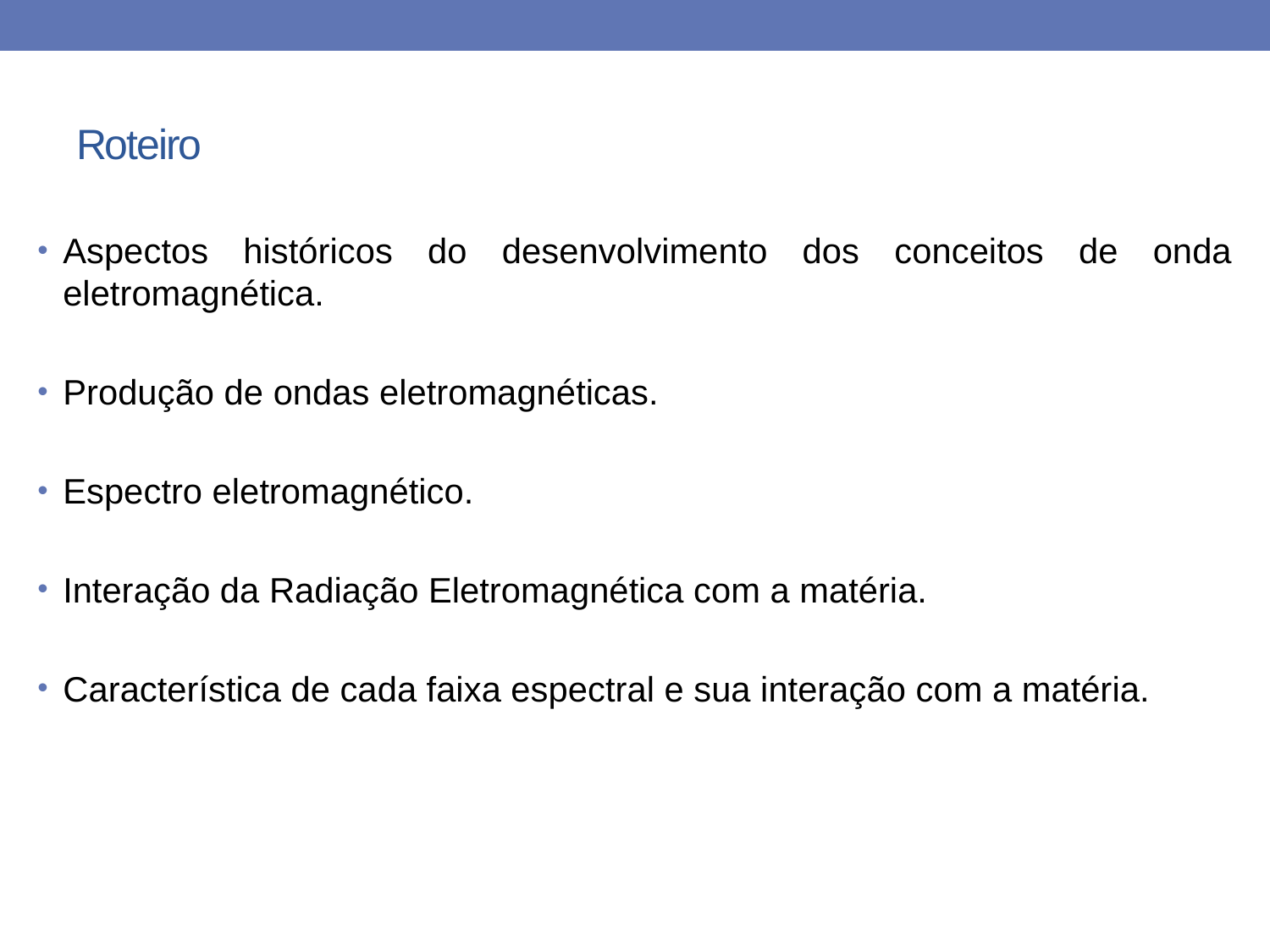

# Roteiro
Aspectos históricos do desenvolvimento dos conceitos de onda eletromagnética.

Produção de ondas eletromagnéticas.

Espectro eletromagnético.

Interação da Radiação Eletromagnética com a matéria.

Característica de cada faixa espectral e sua interação com a matéria.